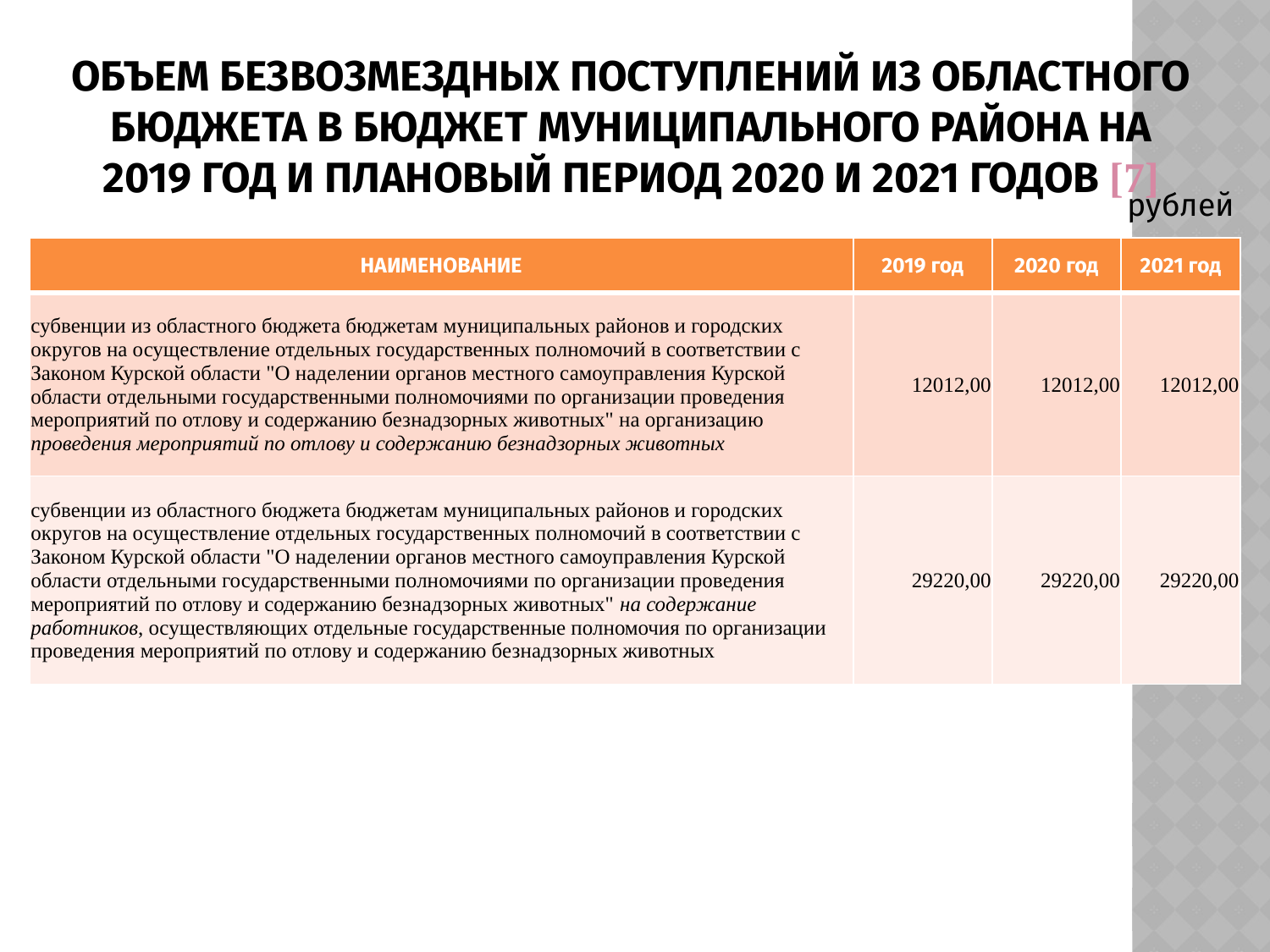

# ОБЪЕМ БЕЗВОЗМЕЗДНЫХ ПОСТУПЛЕНИЙ ИЗ ОБЛАСТНОГО БЮДЖЕТА В БЮДЖЕТ МУНИЦИПАЛЬНОГО РАЙОНА НА 2019 ГОД И ПЛАНОВЫЙ ПЕРИОД 2020 И 2021 ГОДОВ [7]
рублей
| НАИМЕНОВАНИЕ | 2019 год | 2020 год | 2021 год |
| --- | --- | --- | --- |
| субвенции из областного бюджета бюджетам муниципальных районов и городских округов на осуществление отдельных государственных полномочий в соответствии с Законом Курской области "О наделении органов местного самоуправления Курской области отдельными государственными полномочиями по организации проведения мероприятий по отлову и содержанию безнадзорных животных" на организацию проведения мероприятий по отлову и содержанию безнадзорных животных | 12012,00 | 12012,00 | 12012,00 |
| субвенции из областного бюджета бюджетам муниципальных районов и городских округов на осуществление отдельных государственных полномочий в соответствии с Законом Курской области "О наделении органов местного самоуправления Курской области отдельными государственными полномочиями по организации проведения мероприятий по отлову и содержанию безнадзорных животных" на содержание работников, осуществляющих отдельные государственные полномочия по организации проведения мероприятий по отлову и содержанию безнадзорных животных | 29220,00 | 29220,00 | 29220,00 |